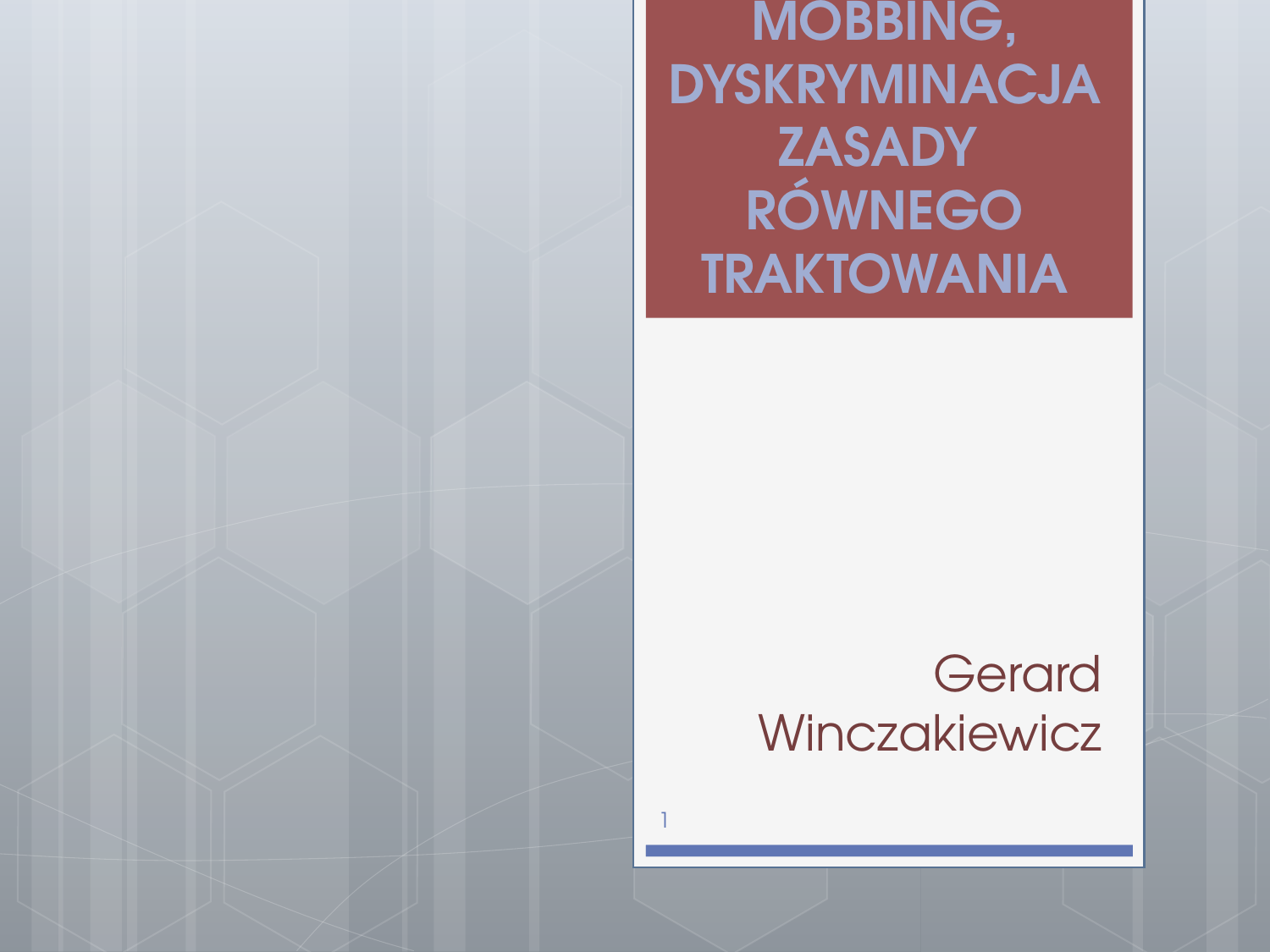

MOBBING, DYSKRYMINACJA ZASADY  RÓWNEGO TRAKTOWANIA
Gerard Winczakiewicz
1